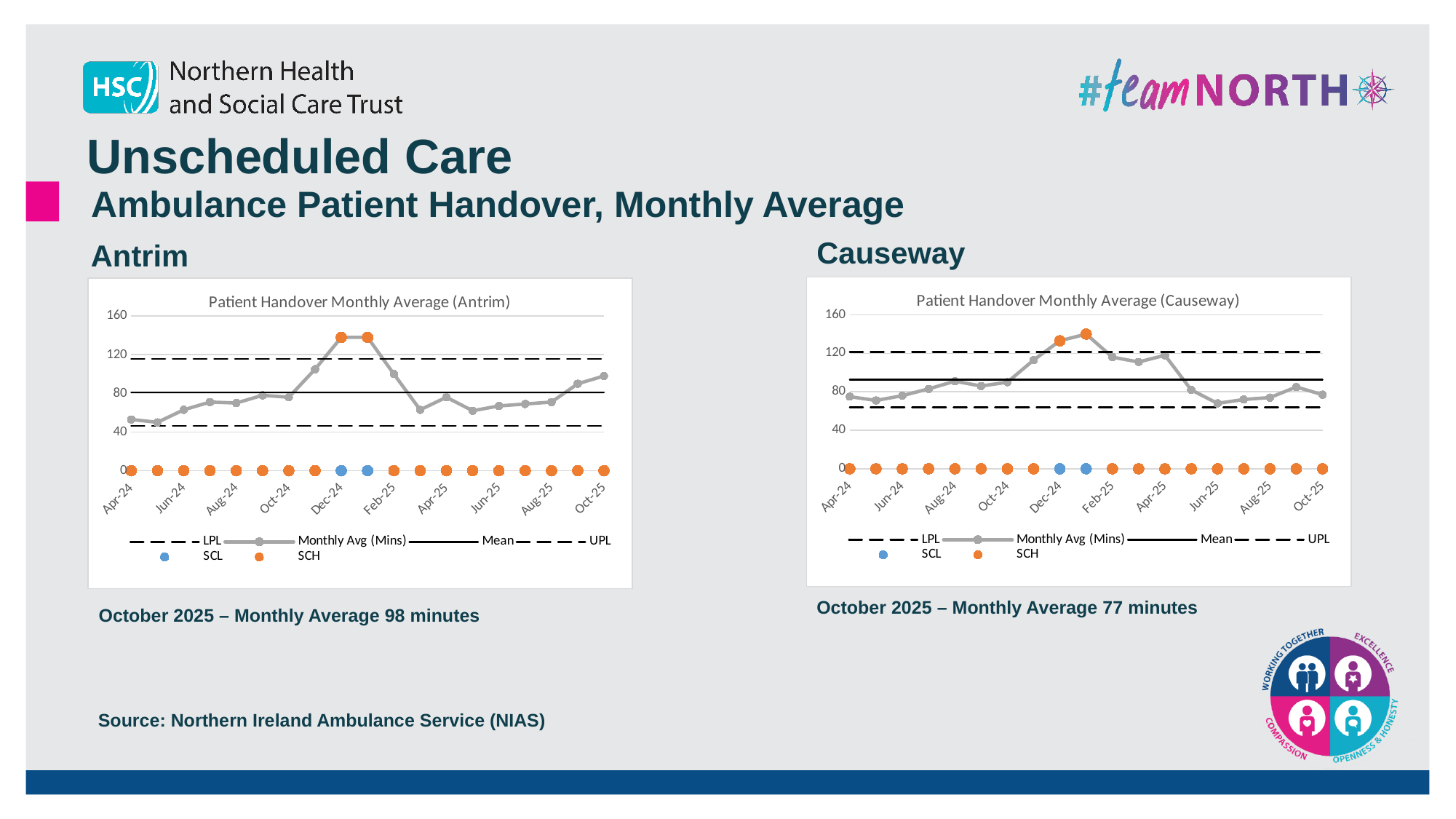

Unscheduled Care
Ambulance Patient Handover, Monthly Average
Causeway
Antrim

### Chart: Patient Handover Monthly Average (Causeway)

| Category | LPL | Monthly Avg (Mins) | Mean | UPL | SCL | SCH |
|---|---|---|---|---|---|---|
| 45383 | 64.0153216374269 | 75.0 | 92.6842105263158 | 121.3530994152047 | None | None |
| 45413 | 64.0153216374269 | 71.0 | 92.6842105263158 | 121.3530994152047 | None | None |
| 45444 | 64.0153216374269 | 76.0 | 92.6842105263158 | 121.3530994152047 | None | None |
| 45474 | 64.0153216374269 | 83.0 | 92.6842105263158 | 121.3530994152047 | None | None |
| 45505 | 64.0153216374269 | 91.0 | 92.6842105263158 | 121.3530994152047 | None | None |
| 45536 | 64.0153216374269 | 86.0 | 92.6842105263158 | 121.3530994152047 | None | None |
| 45566 | 64.0153216374269 | 90.0 | 92.6842105263158 | 121.3530994152047 | None | None |
| 45597 | 64.0153216374269 | 113.0 | 92.6842105263158 | 121.3530994152047 | None | None |
| 45627 | 64.0153216374269 | 133.0 | 92.6842105263158 | 121.3530994152047 | None | 133.0 |
| 45658 | 64.0153216374269 | 140.0 | 92.6842105263158 | 121.3530994152047 | None | 140.0 |
| 45689 | 64.0153216374269 | 116.0 | 92.6842105263158 | 121.3530994152047 | None | None |
| 45717 | 64.0153216374269 | 111.0 | 92.6842105263158 | 121.3530994152047 | None | None |
| 45748 | 64.0153216374269 | 118.0 | 92.6842105263158 | 121.3530994152047 | None | None |
| 45778 | 64.0153216374269 | 82.0 | 92.6842105263158 | 121.3530994152047 | None | None |
| 45809 | 64.0153216374269 | 68.0 | 92.6842105263158 | 121.3530994152047 | None | None |
| 45839 | 64.0153216374269 | 72.0 | 92.6842105263158 | 121.3530994152047 | None | None |
| 45870 | 64.0153216374269 | 74.0 | 92.6842105263158 | 121.3530994152047 | None | None |
| 45901 | 64.0153216374269 | 85.0 | 92.6842105263158 | 121.3530994152047 | None | None |
| 45931 | 64.0153216374269 | 77.0 | 92.6842105263158 | 121.3530994152047 | None | None |

### Chart: Patient Handover Monthly Average (Antrim)

| Category | LPL | Monthly Avg (Mins) | Mean | UPL | SCL | SCH |
|---|---|---|---|---|---|---|
| 45383 | 46.21959064327485 | 53.0 | 80.94736842105263 | 115.67514619883042 | None | None |
| 45413 | 46.21959064327485 | 50.0 | 80.94736842105263 | 115.67514619883042 | None | None |
| 45444 | 46.21959064327485 | 63.0 | 80.94736842105263 | 115.67514619883042 | None | None |
| 45474 | 46.21959064327485 | 71.0 | 80.94736842105263 | 115.67514619883042 | None | None |
| 45505 | 46.21959064327485 | 70.0 | 80.94736842105263 | 115.67514619883042 | None | None |
| 45536 | 46.21959064327485 | 78.0 | 80.94736842105263 | 115.67514619883042 | None | None |
| 45566 | 46.21959064327485 | 76.0 | 80.94736842105263 | 115.67514619883042 | None | None |
| 45597 | 46.21959064327485 | 105.0 | 80.94736842105263 | 115.67514619883042 | None | None |
| 45627 | 46.21959064327485 | 138.0 | 80.94736842105263 | 115.67514619883042 | None | 138.0 |
| 45658 | 46.21959064327485 | 138.0 | 80.94736842105263 | 115.67514619883042 | None | 138.0 |
| 45689 | 46.21959064327485 | 100.0 | 80.94736842105263 | 115.67514619883042 | None | None |
| 45717 | 46.21959064327485 | 63.0 | 80.94736842105263 | 115.67514619883042 | None | None |
| 45748 | 46.21959064327485 | 76.0 | 80.94736842105263 | 115.67514619883042 | None | None |
| 45778 | 46.21959064327485 | 62.0 | 80.94736842105263 | 115.67514619883042 | None | None |
| 45809 | 46.21959064327485 | 67.0 | 80.94736842105263 | 115.67514619883042 | None | None |
| 45839 | 46.21959064327485 | 69.0 | 80.94736842105263 | 115.67514619883042 | None | None |
| 45870 | 46.21959064327485 | 71.0 | 80.94736842105263 | 115.67514619883042 | None | None |
| 45901 | 46.21959064327485 | 90.0 | 80.94736842105263 | 115.67514619883042 | None | None |
| 45931 | 46.21959064327485 | 98.0 | 80.94736842105263 | 115.67514619883042 | None | None |
October 2025 – Monthly Average 77 minutes
October 2025 – Monthly Average 98 minutes
Source: Northern Ireland Ambulance Service (NIAS)